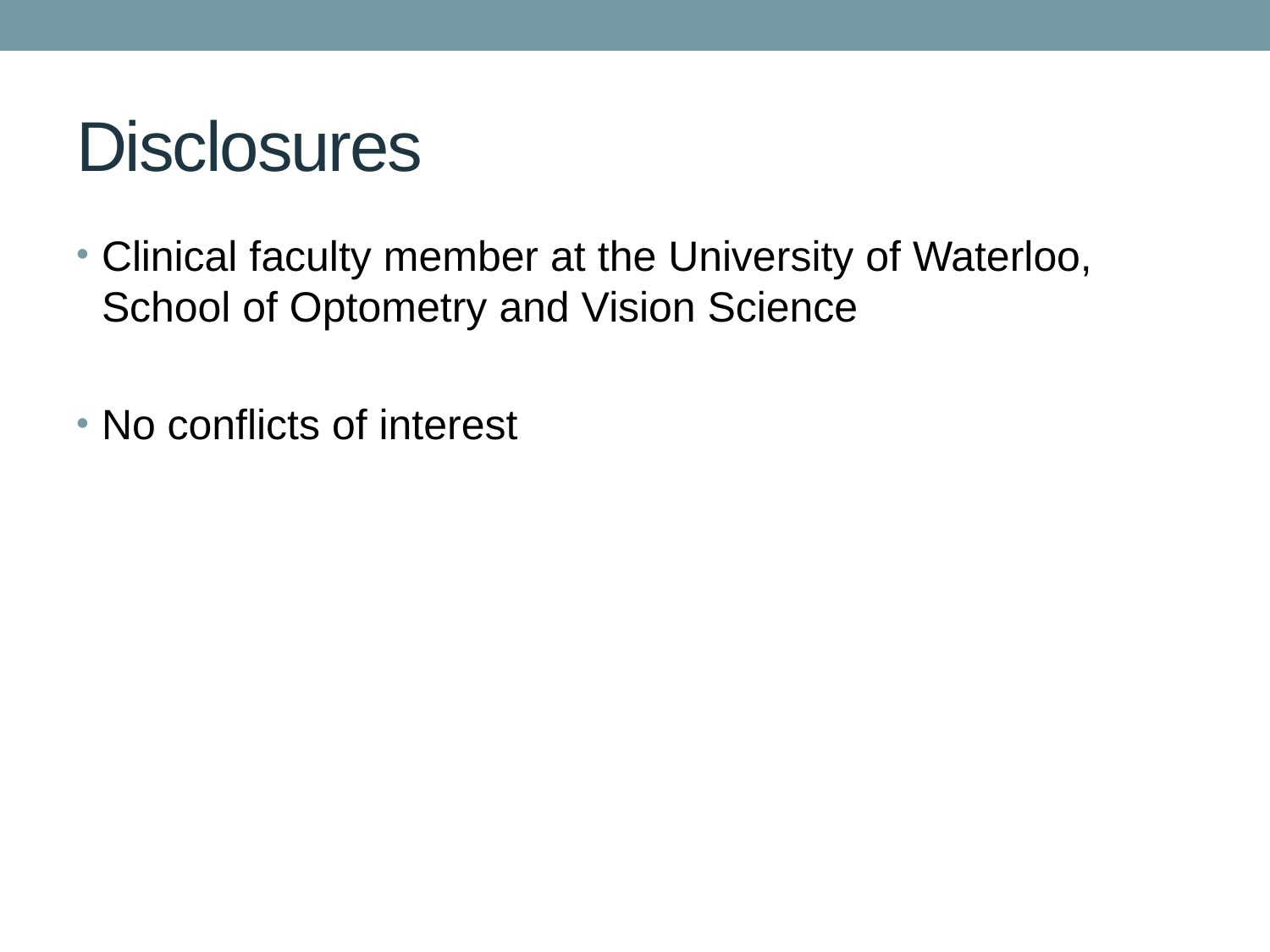

# Disclosures
Clinical faculty member at the University of Waterloo, School of Optometry and Vision Science

No conflicts of interest